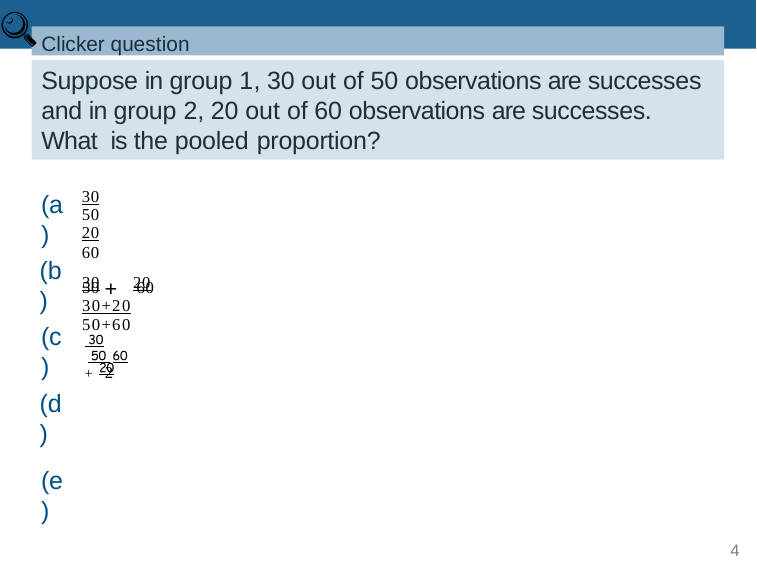

🔍
Clicker question
# Suppose in group 1, 30 out of 50 observations are successes  and in group 2, 20 out of 60 observations are successes. What  is the pooled proportion?
(a)
(b)
(c)
(d)
(e)
30
50
20
60
30 +  20
50	60
30+20
50+60
 30 +20
 50 60
2
4